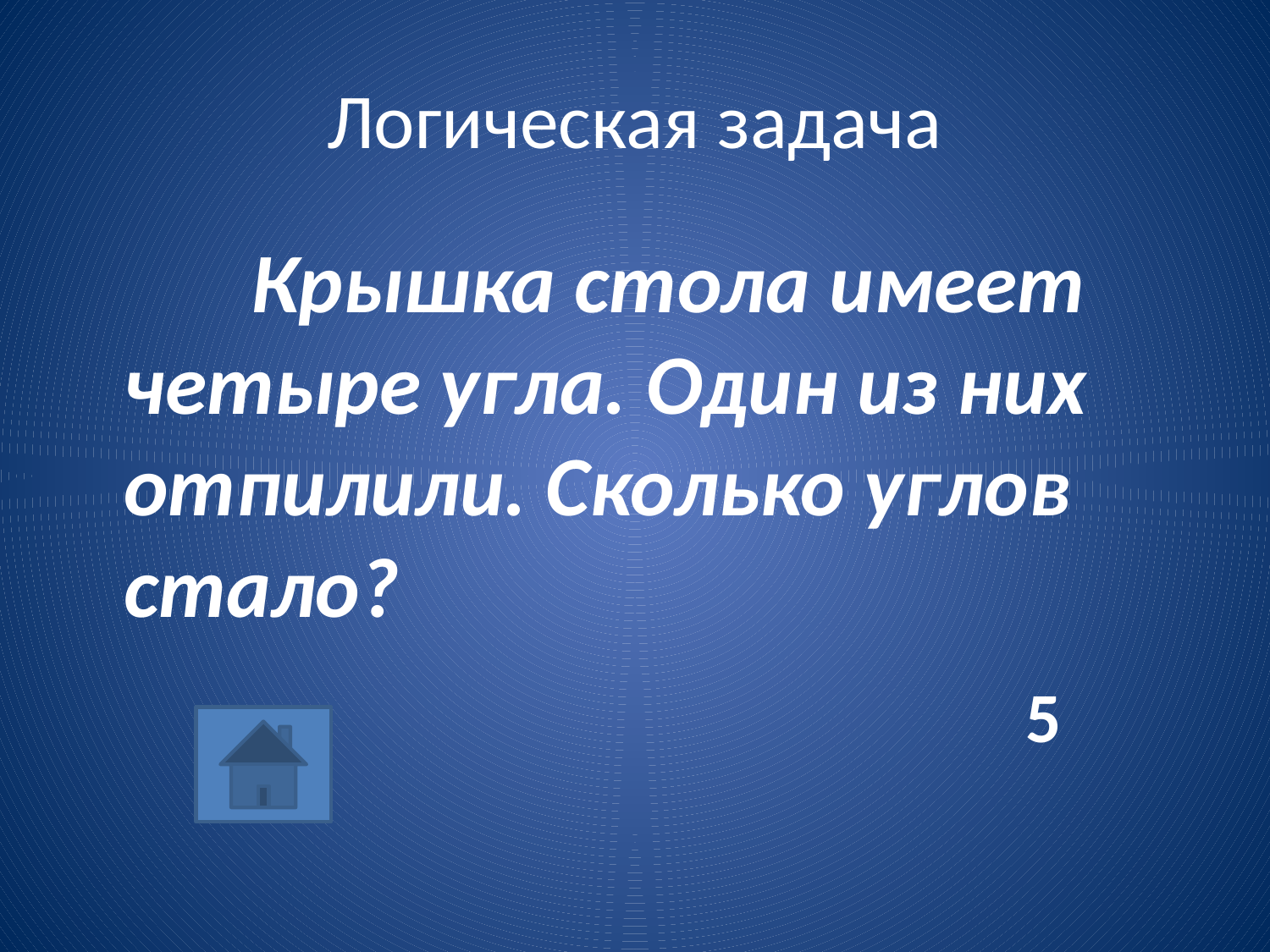

# Логическая задача
		Крышка стола имеет четыре угла. Один из них отпилили. Сколько углов стало?
	5